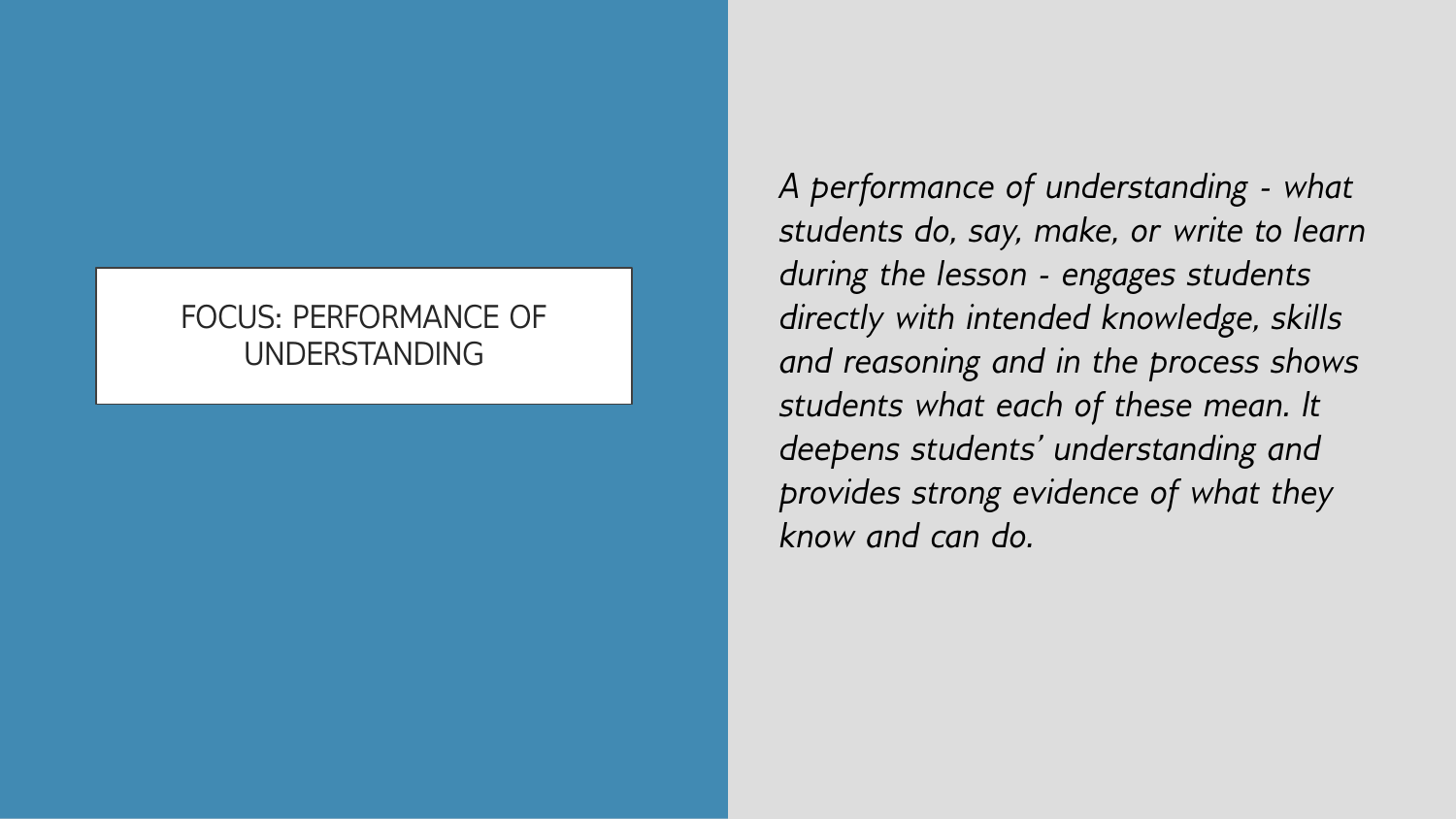

A performance of understanding - what students do, say, make, or write to learn during the lesson - engages students directly with intended knowledge, skills and reasoning and in the process shows students what each of these mean. It deepens students’ understanding and provides strong evidence of what they know and can do.
# FOCUS: PERFORMANCE OF UNDERSTANDING